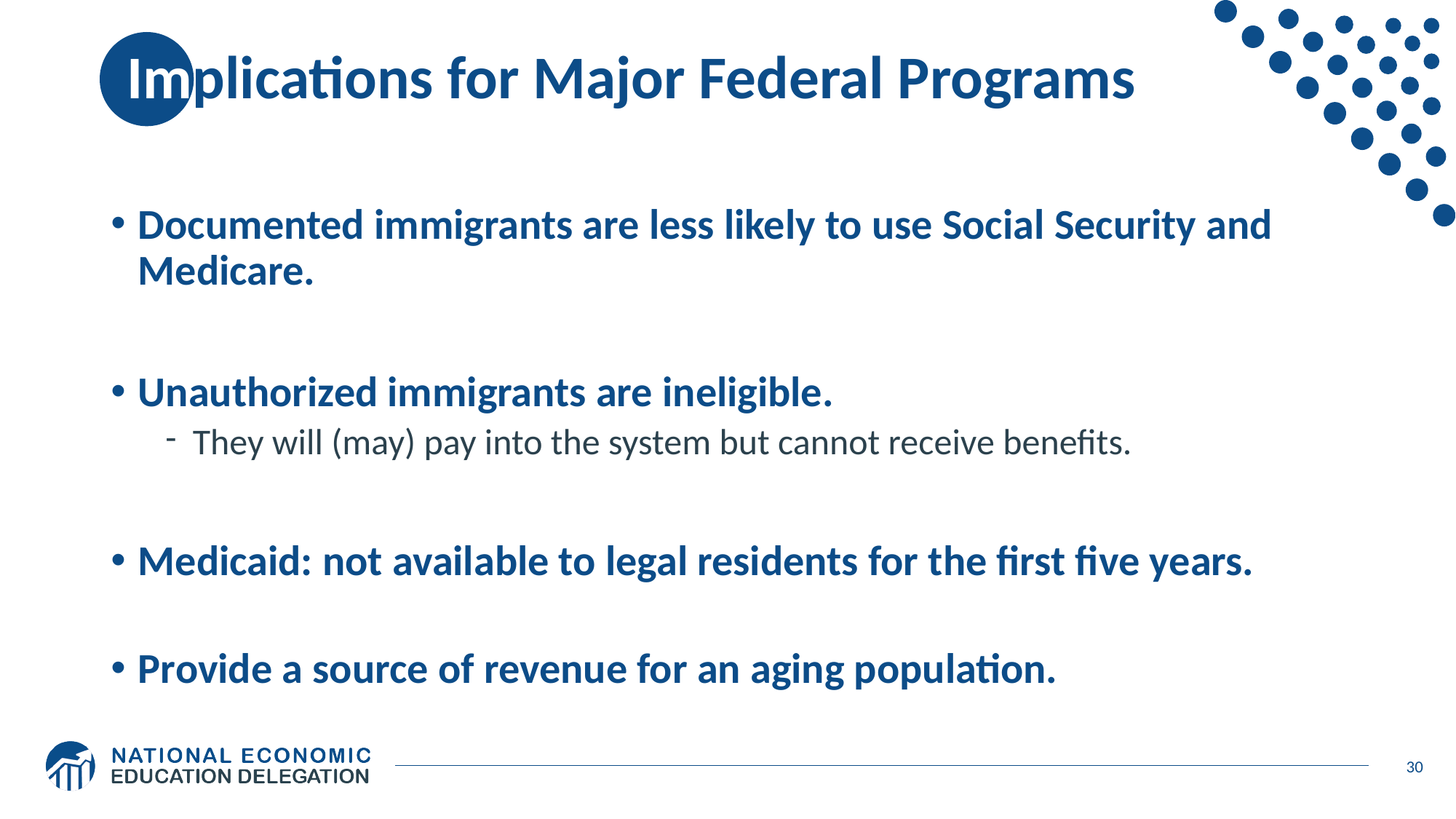

# Implications for Major Federal Programs
Documented immigrants are less likely to use Social Security and Medicare.

Unauthorized immigrants are ineligible.
They will (may) pay into the system but cannot receive benefits.

Medicaid: not available to legal residents for the first five years.

Provide a source of revenue for an aging population.
30